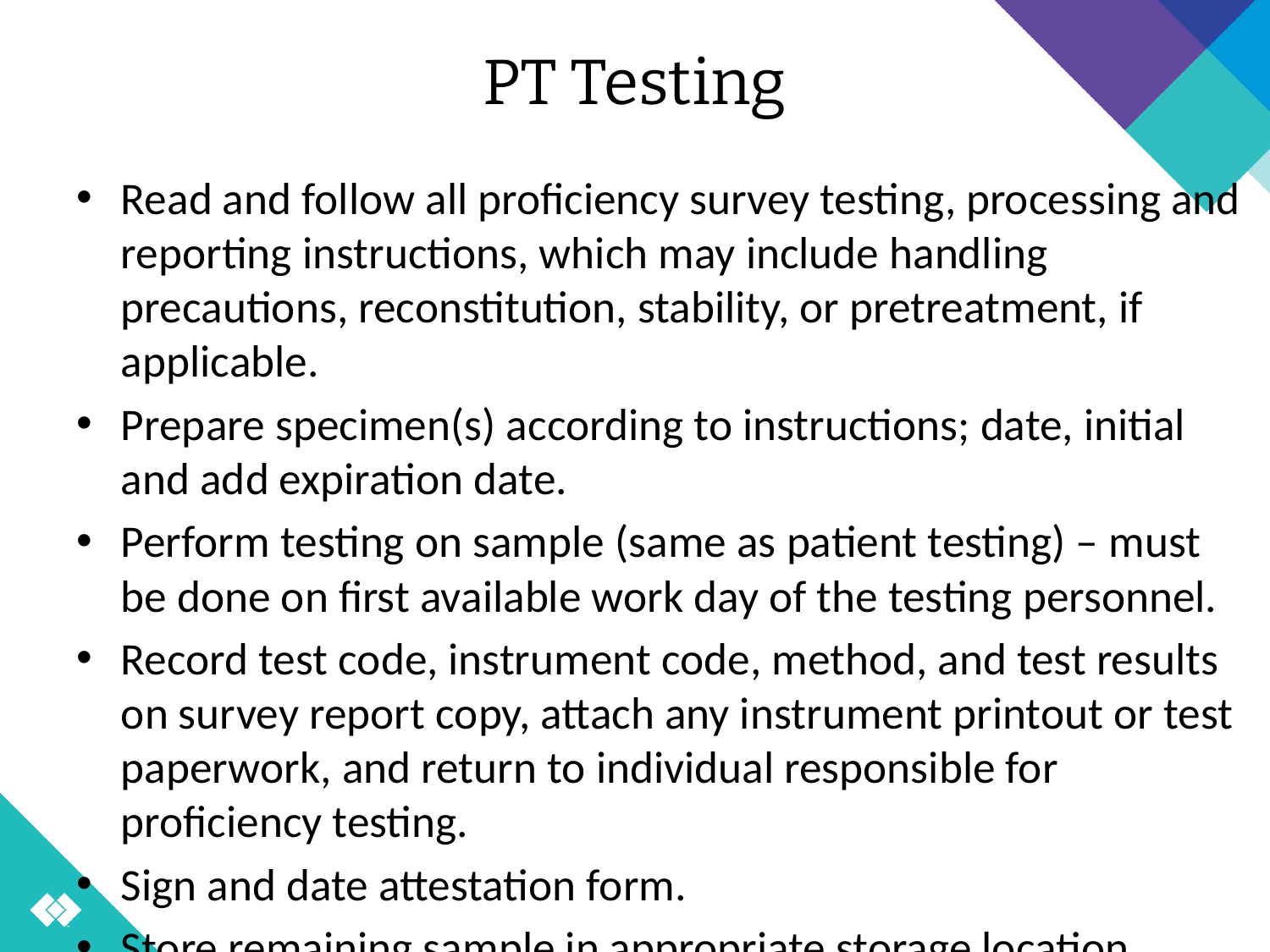

# PT Testing
Read and follow all proficiency survey testing, processing and reporting instructions, which may include handling precautions, reconstitution, stability, or pretreatment, if applicable.
Prepare specimen(s) according to instructions; date, initial and add expiration date.
Perform testing on sample (same as patient testing) – must be done on first available work day of the testing personnel.
Record test code, instrument code, method, and test results on survey report copy, attach any instrument printout or test paperwork, and return to individual responsible for proficiency testing.
Sign and date attestation form.
Store remaining sample in appropriate storage location.